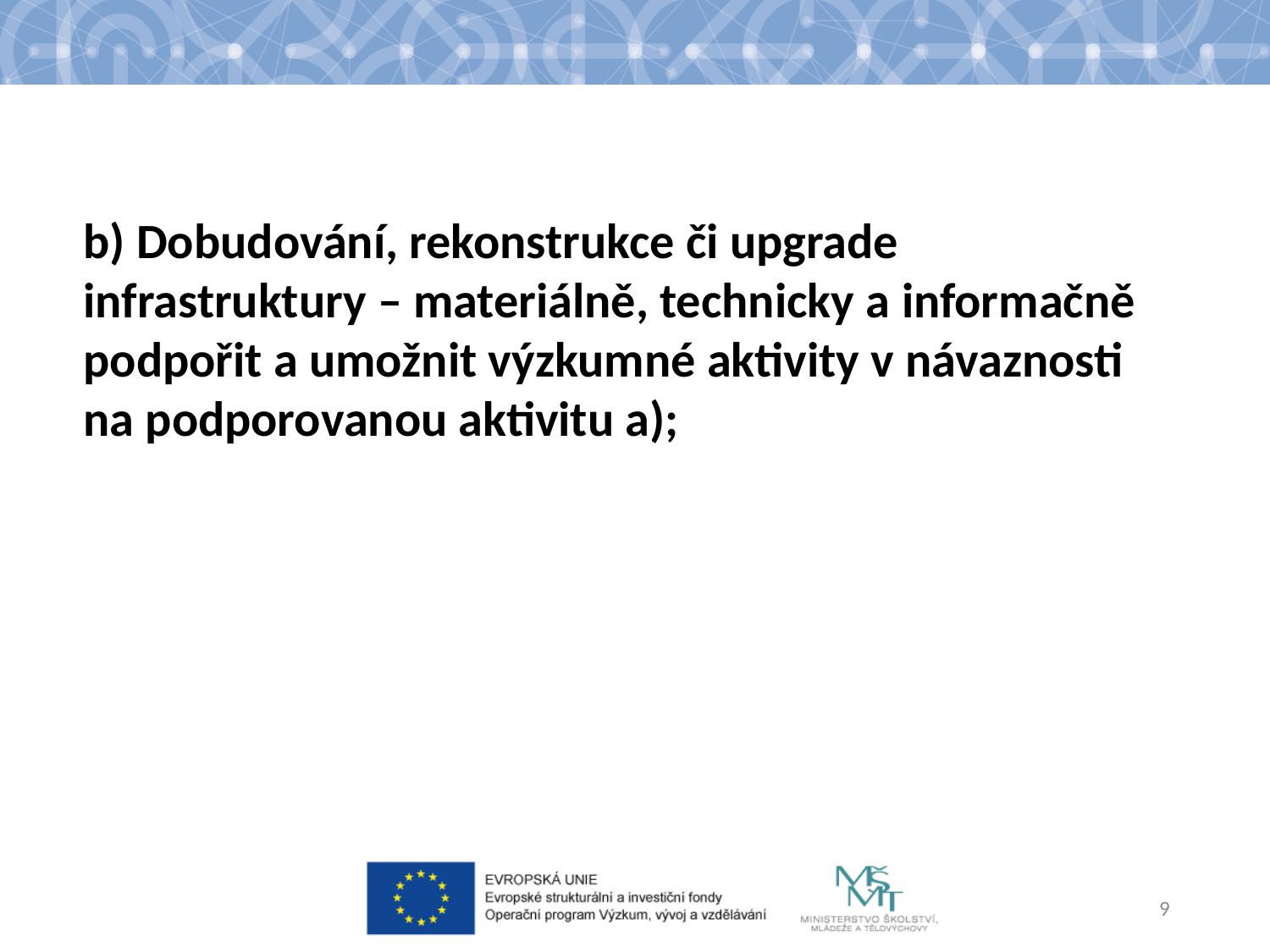

b) Dobudování, rekonstrukce či upgrade infrastruktury – materiálně, technicky a informačně podpořit a umožnit výzkumné aktivity v návaznosti na podporovanou aktivitu a);

9